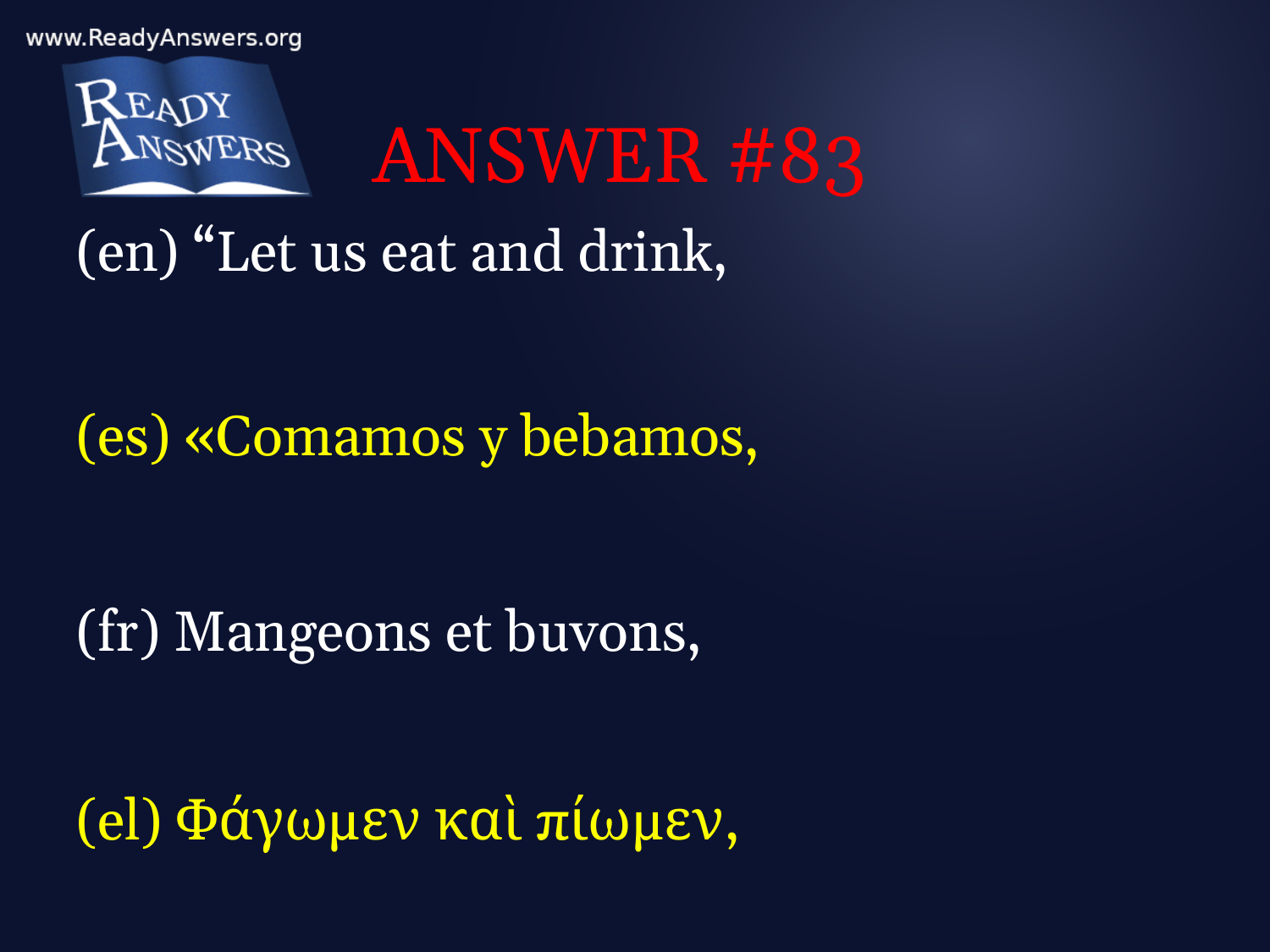

# ANSWER #83
(en) “Let us eat and drink,
(es) «Comamos y bebamos,
(fr) Mangeons et buvons,
(el) Φάγωμεν καὶ πίωμεν,